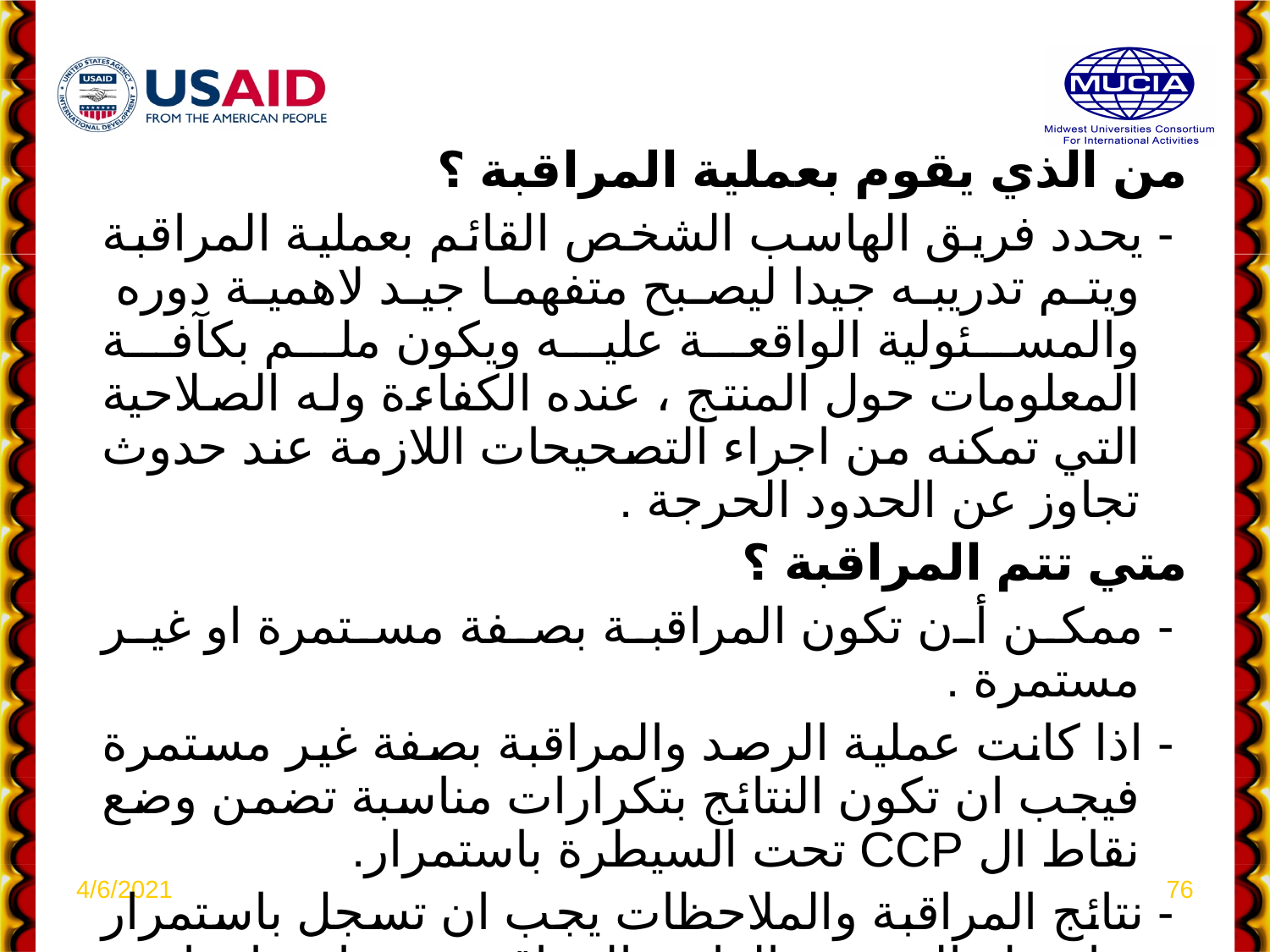

من الذي يقوم بعملية المراقبة ؟
 - يحدد فريق الهاسب الشخص القائم بعملية المراقبة ويتم تدريبه جيدا ليصبح متفهما جيد لاهمية دوره  والمسئولية الواقعة عليه ويكون ملم بكآفة المعلومات حول المنتج ، عنده الكفاءة وله الصلاحية التي تمكنه من اجراء التصحيحات اللازمة عند حدوث تجاوز عن الحدود الحرجة .
متي تتم المراقبة ؟
 - ممكن أن تكون المراقبة بصفة مستمرة او غير مستمرة .
 - اذا كانت عملية الرصد والمراقبة بصفة غير مستمرة فيجب ان تكون النتائج بتكرارات مناسبة تضمن وضع نقاط ال CCP تحت السيطرة باستمرار.
 - نتائج المراقبة والملاحظات يجب ان تسجل باستمرار بواسطة الشخص القائم بالمراقبة ويتم اعتمادها من الشخص المسئول والاحتفاظ بها .
4/6/2021
76